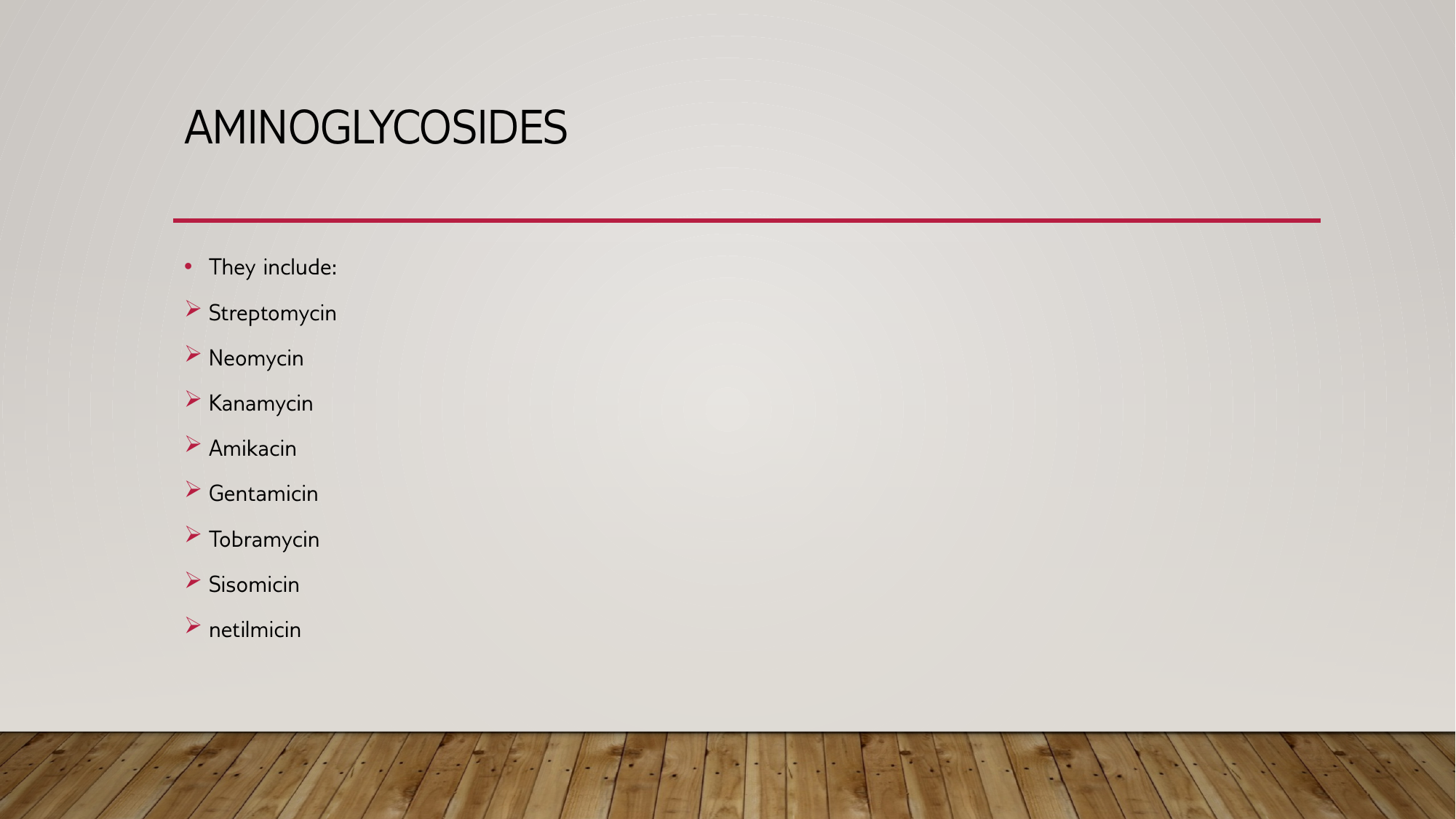

# AMINOGLYCOSIDES
They include:
Streptomycin
Neomycin
Kanamycin
Amikacin
Gentamicin
Tobramycin
Sisomicin
netilmicin